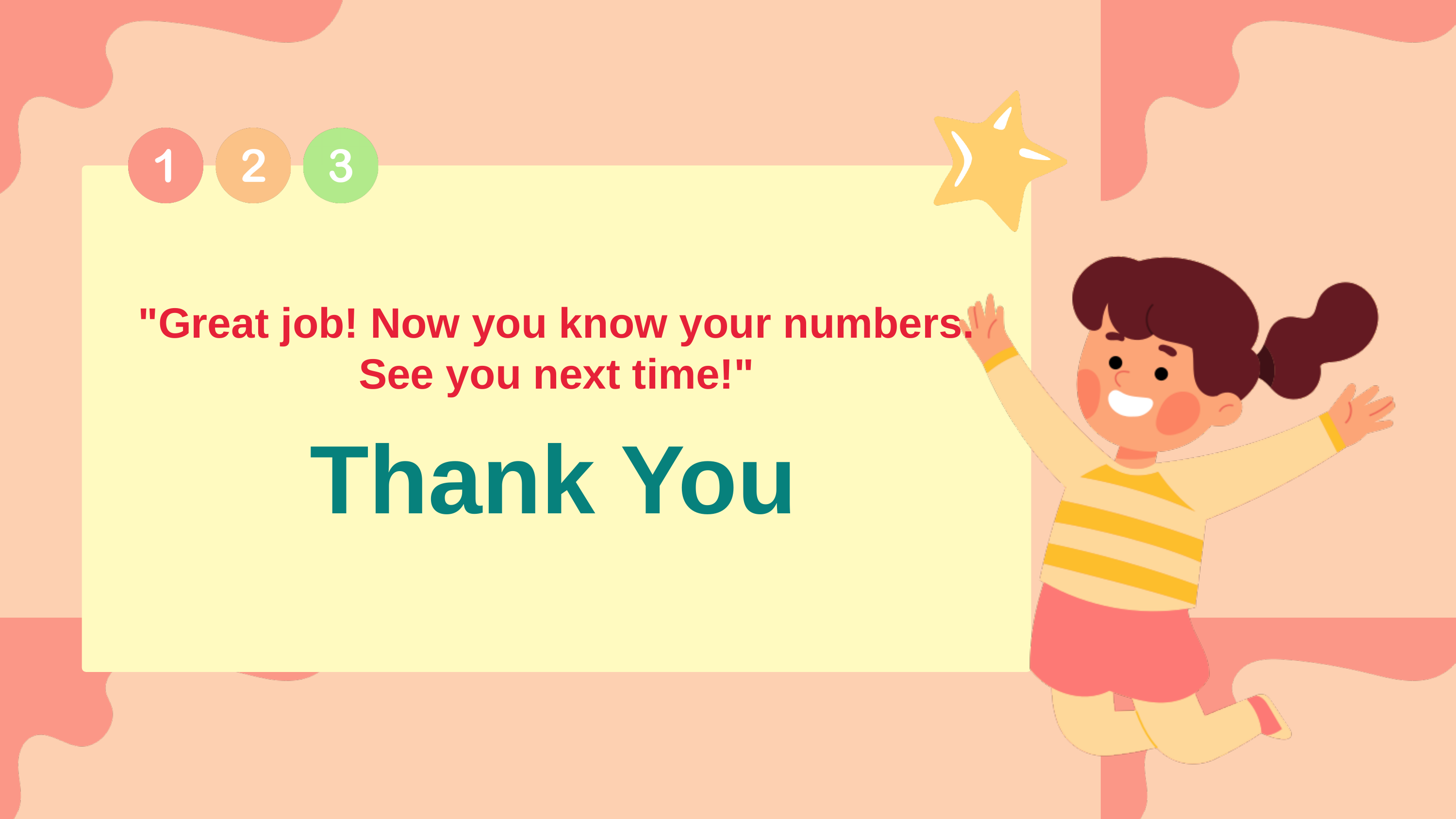

"Great job! Now you know your numbers. See you next time!"
Thank You